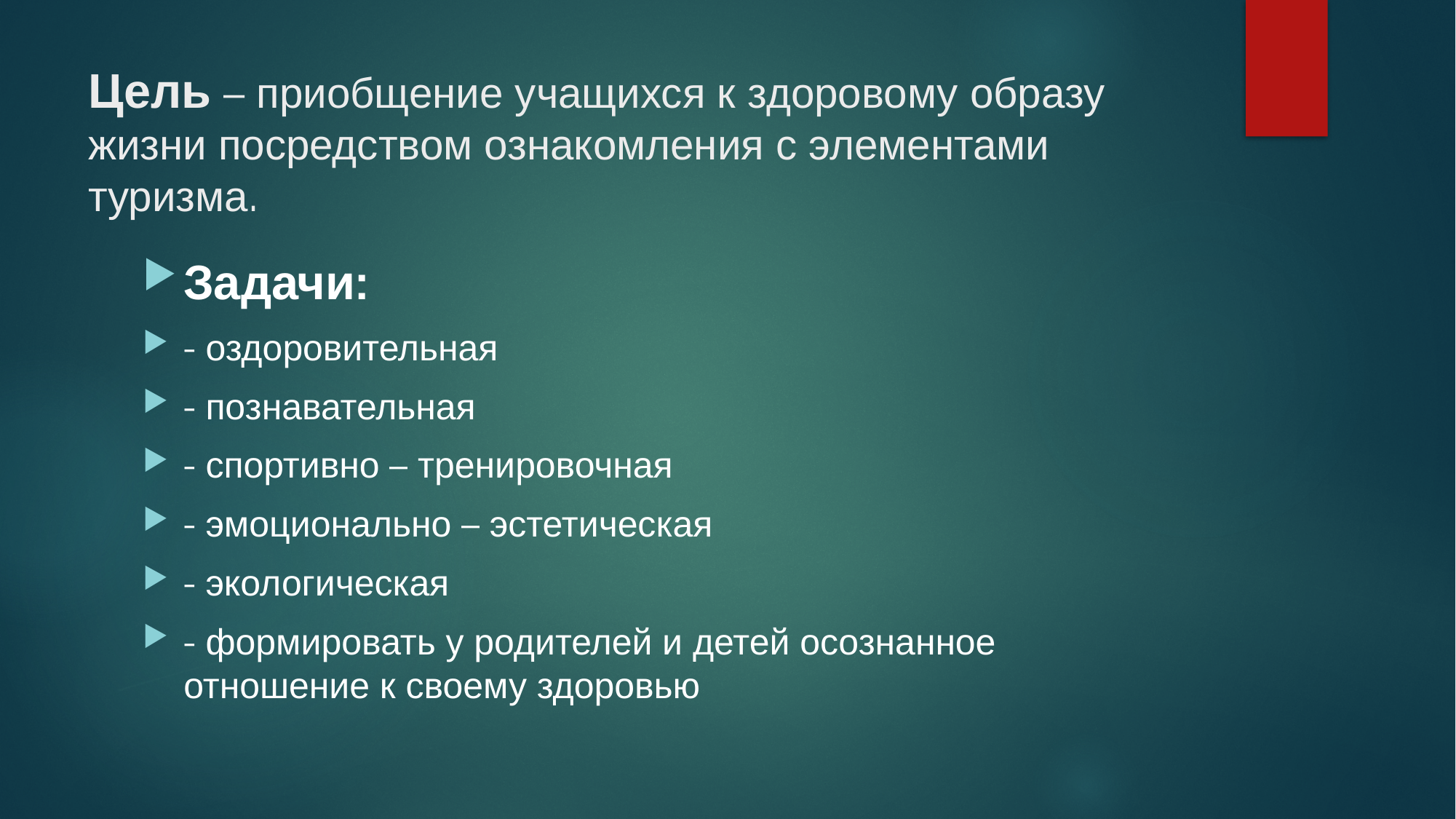

# Цель – приобщение учащихся к здоровому образу жизни посредством ознакомления с элементами туризма.
Задачи:
- оздоровительная
- познавательная
- спортивно – тренировочная
- эмоционально – эстетическая
- экологическая
- формировать у родителей и детей осознанное отношение к своему здоровью